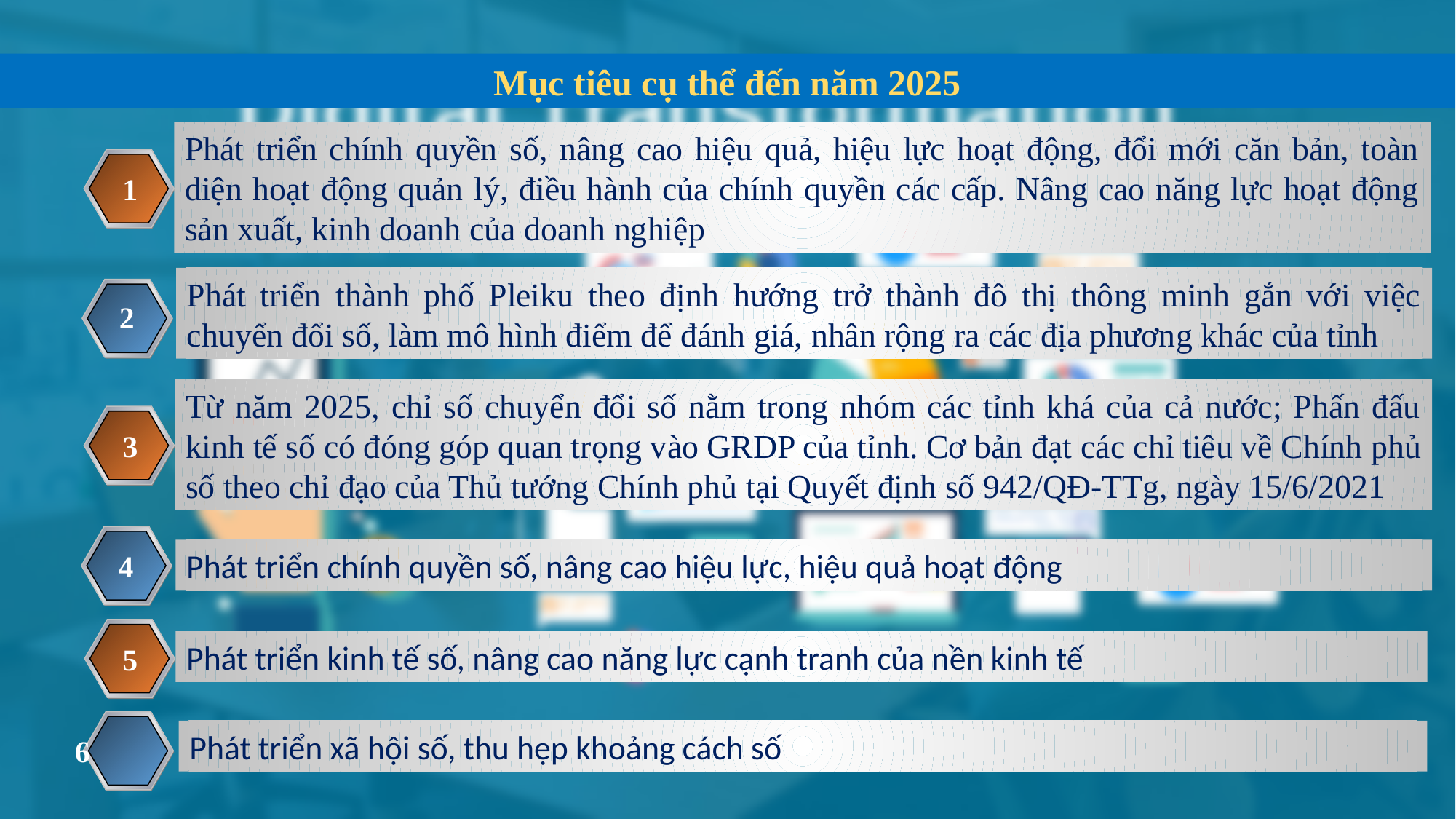

Mục tiêu cụ thể đến năm 2025

Phát triển chính quyền số, nâng cao hiệu quả, hiệu lực hoạt động, đổi mới căn bản, toàn diện hoạt động quản lý, điều hành của chính quyền các cấp. Nâng cao năng lực hoạt động sản xuất, kinh doanh của doanh nghiệp

1
Phát triển thành phố Pleiku theo định hướng trở thành đô thị thông minh gắn với việc chuyển đổi số, làm mô hình điểm để đánh giá, nhân rộng ra các địa phương khác của tỉnh

2
Từ năm 2025, chỉ số chuyển đổi số nằm trong nhóm các tỉnh khá của cả nước; Phấn đấu kinh tế số có đóng góp quan trọng vào GRDP của tỉnh. Cơ bản đạt các chỉ tiêu về Chính phủ số theo chỉ đạo của Thủ tướng Chính phủ tại Quyết định số 942/QĐ-TTg, ngày 15/6/2021

3

Phát triển chính quyền số, nâng cao hiệu lực, hiệu quả hoạt động
4

Phát triển kinh tế số, nâng cao năng lực cạnh tranh của nền kinh tế
5

Phát triển xã hội số, thu hẹp khoảng cách số
6